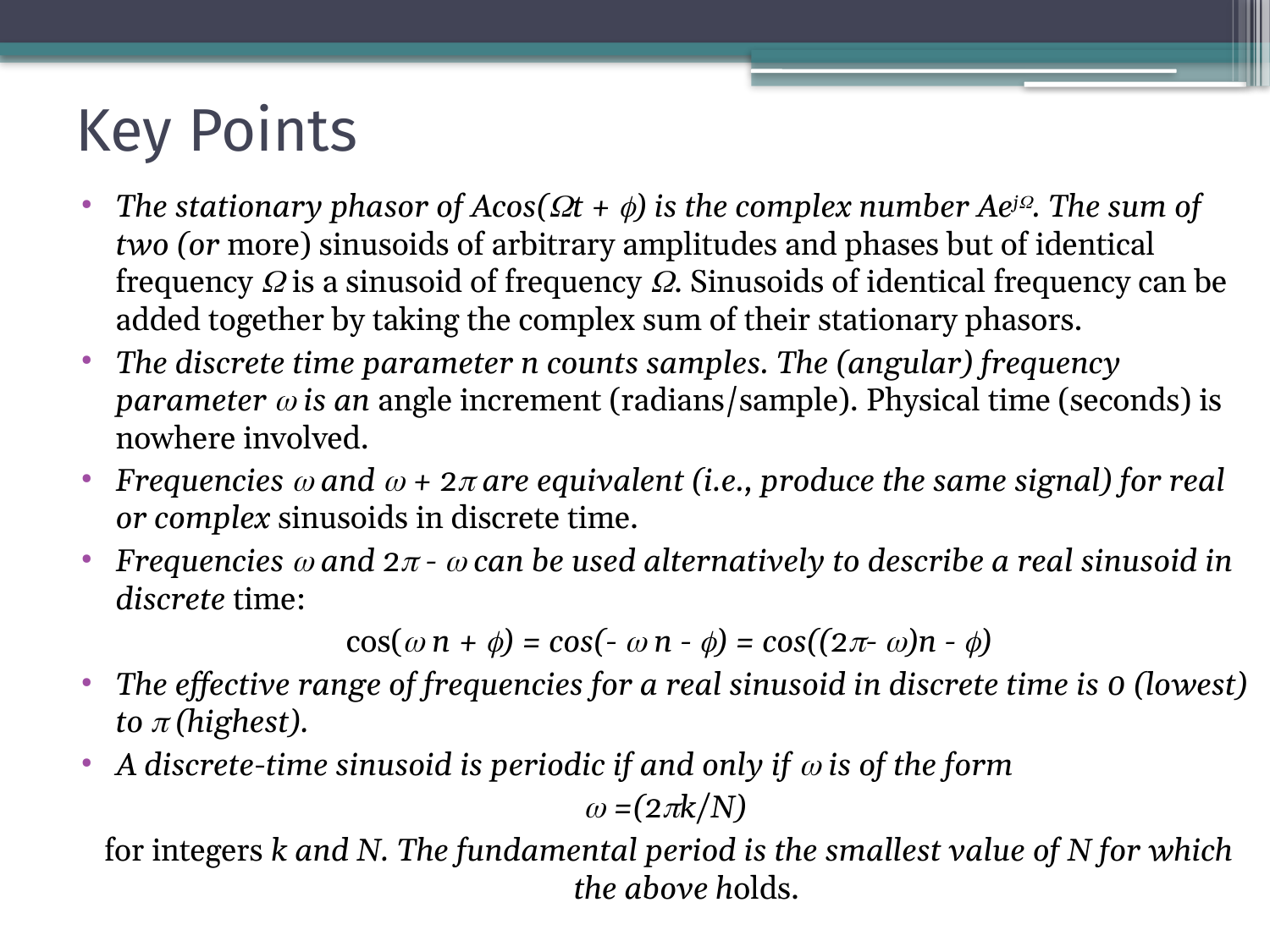

# Key Points
The stationary phasor of Acos(Ωt + φ) is the complex number AejΩ. The sum of two (or more) sinusoids of arbitrary amplitudes and phases but of identical frequency Ω is a sinusoid of frequency Ω. Sinusoids of identical frequency can be added together by taking the complex sum of their stationary phasors.
The discrete time parameter n counts samples. The (angular) frequency parameter ω is an angle increment (radians/sample). Physical time (seconds) is nowhere involved.
Frequencies ω and ω + 2π are equivalent (i.e., produce the same signal) for real or complex sinusoids in discrete time.
Frequencies ω and 2π - ω can be used alternatively to describe a real sinusoid in discrete time:
cos(ω n + φ) = cos(- ω n - φ) = cos((2π- ω)n - φ)
The effective range of frequencies for a real sinusoid in discrete time is 0 (lowest) to π (highest).
A discrete-time sinusoid is periodic if and only if ω is of the form
ω =(2πk/N)
for integers k and N. The fundamental period is the smallest value of N for which the above holds.